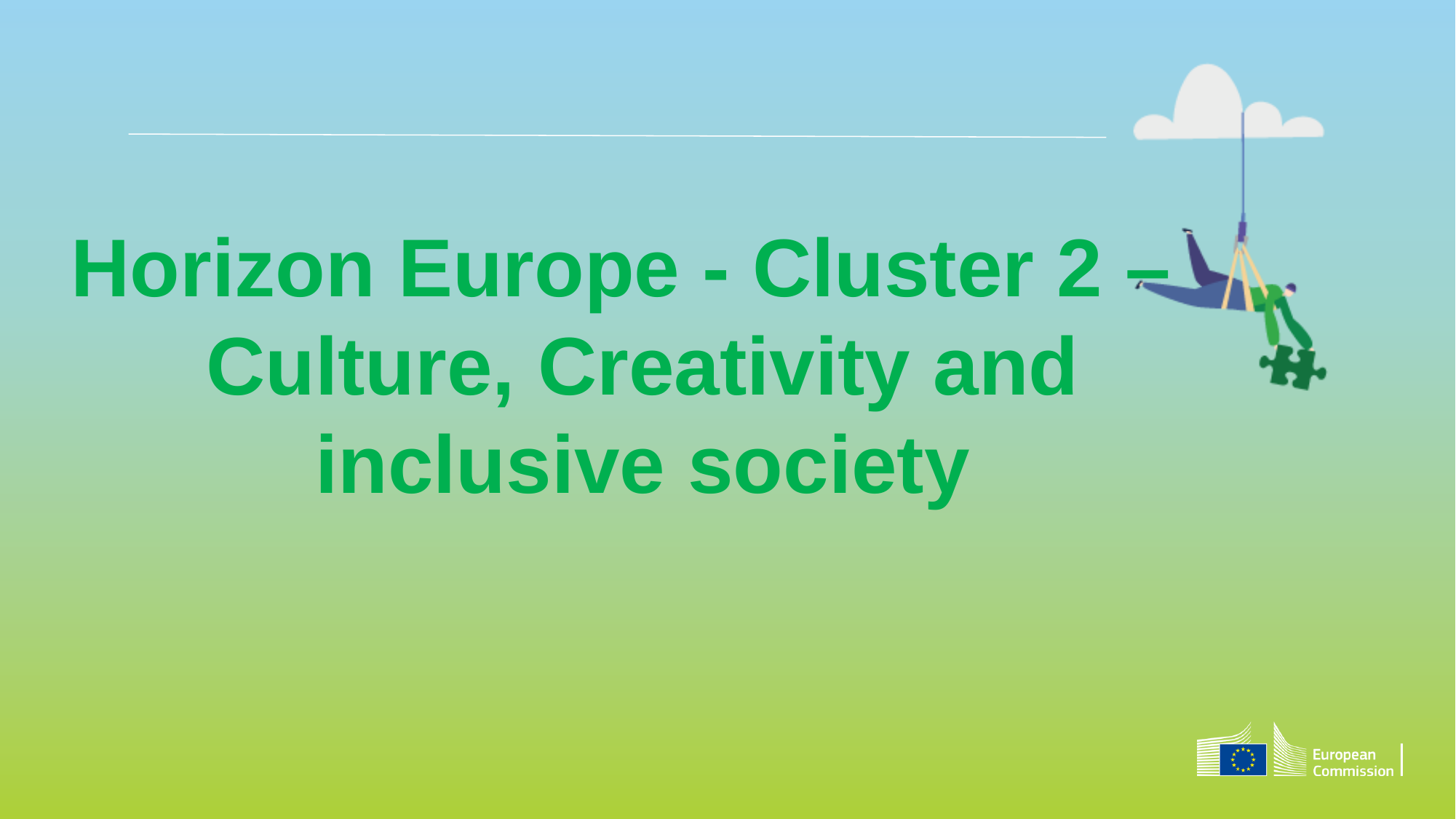

# Horizon Europe - Cluster 2 – Culture, Creativity and inclusive society